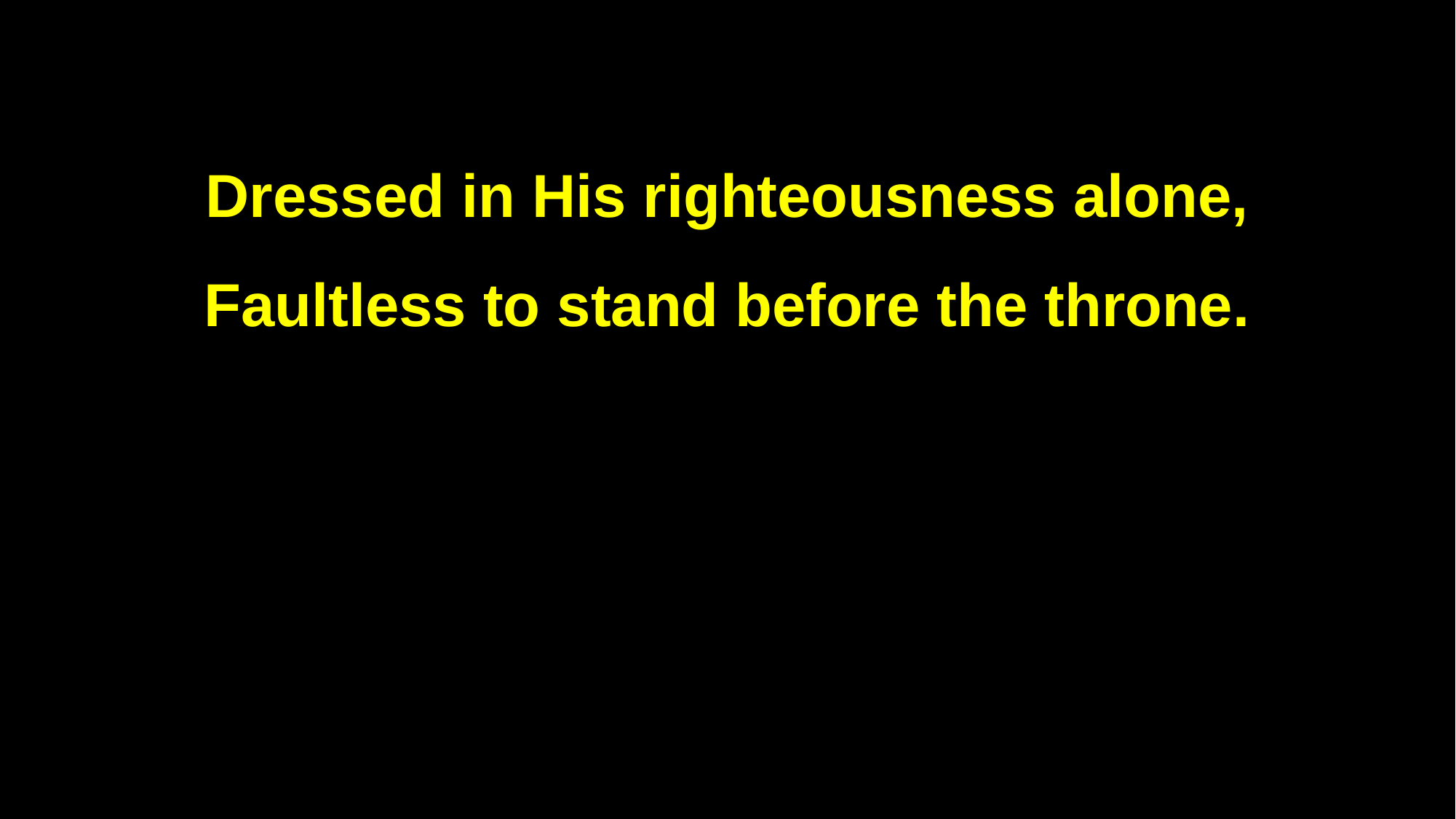

Dressed in His righteousness alone,
Faultless to stand before the throne.